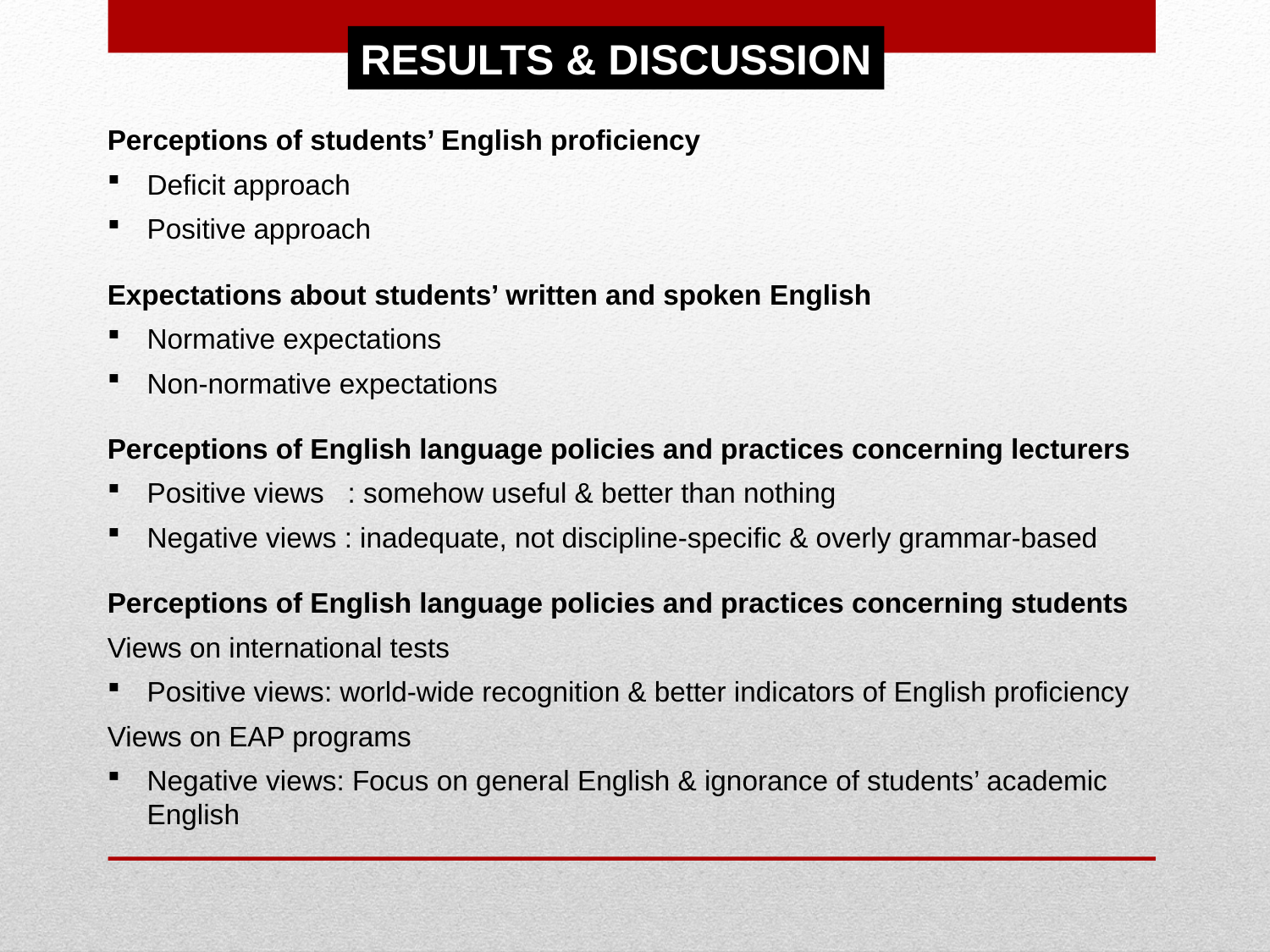

RESULTS & DISCUSSION
Perceptions of students’ English proficiency
Deficit approach
Positive approach
Expectations about students’ written and spoken English
Normative expectations
Non-normative expectations
Perceptions of English language policies and practices concerning lecturers
Positive views   : somehow useful & better than nothing
Negative views : inadequate, not discipline-specific & overly grammar-based
Perceptions of English language policies and practices concerning students
Views on international tests
Positive views: world-wide recognition & better indicators of English proficiency
Views on EAP programs
Negative views: Focus on general English & ignorance of students’ academic English